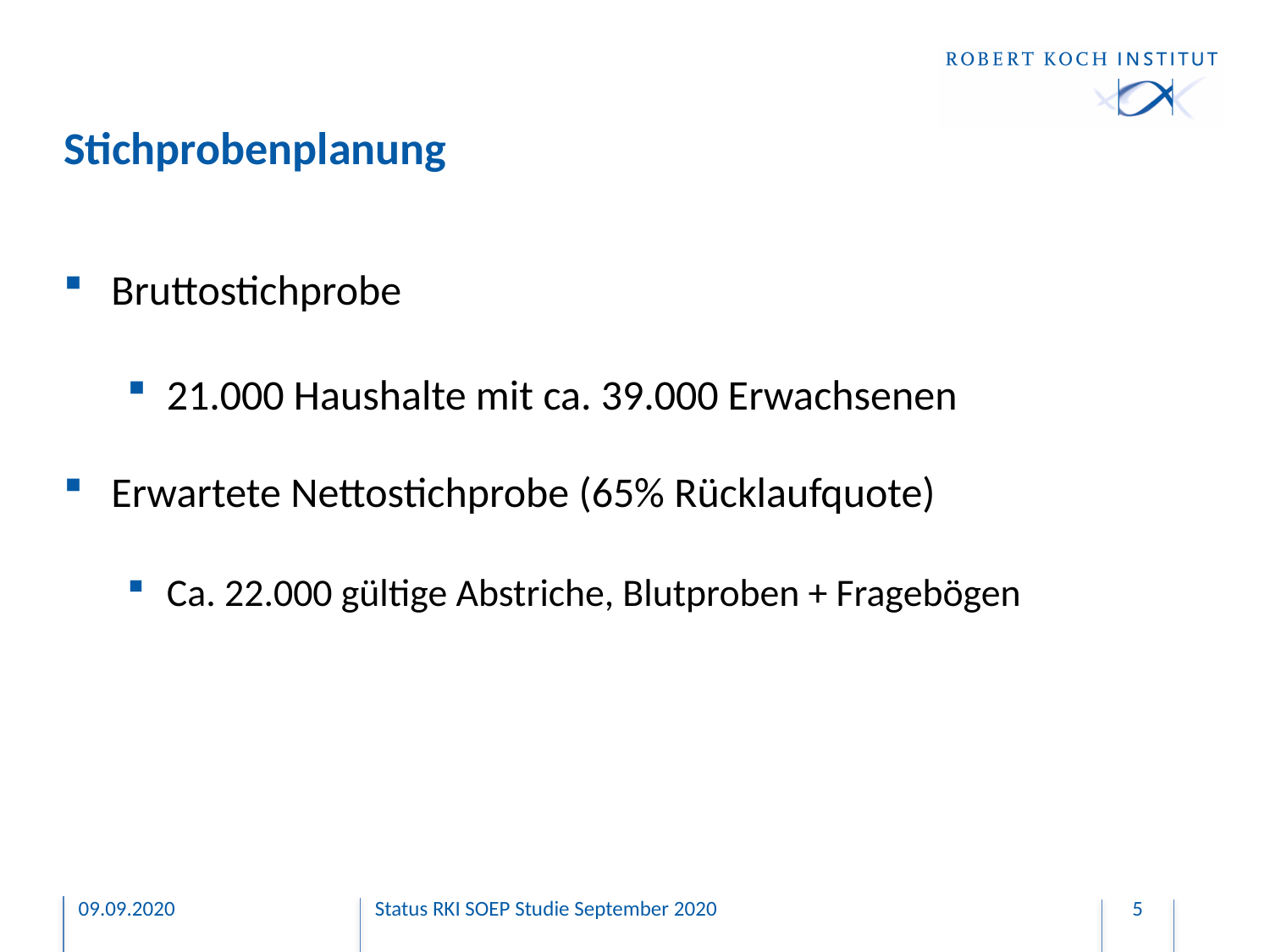

# Stichprobenplanung
Bruttostichprobe
21.000 Haushalte mit ca. 39.000 Erwachsenen
Erwartete Nettostichprobe (65% Rücklaufquote)
Ca. 22.000 gültige Abstriche, Blutproben + Fragebögen

09.09.2020
Status RKI SOEP Studie September 2020
5